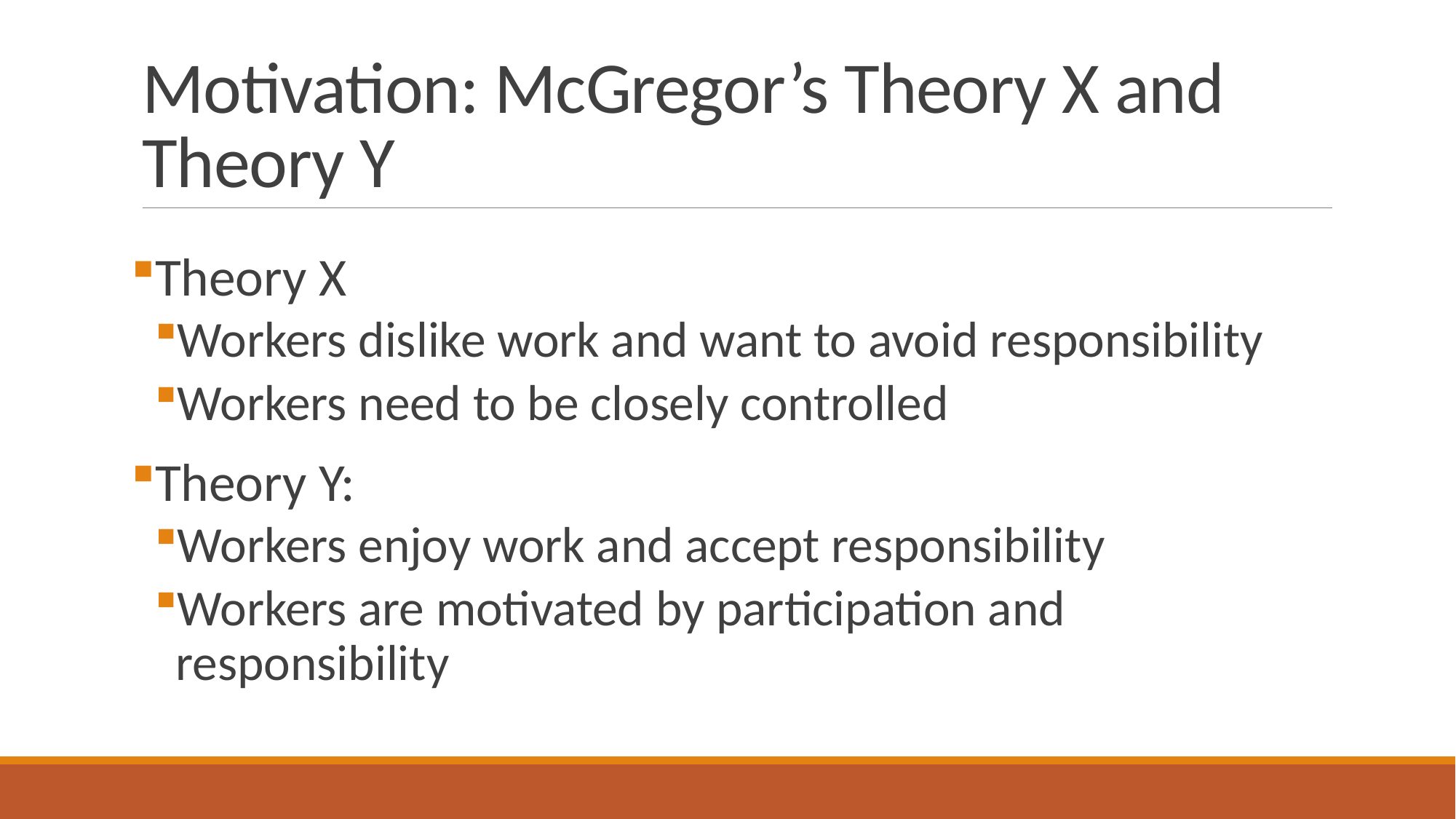

# Motivation: McGregor’s Theory X and Theory Y
Theory X
Workers dislike work and want to avoid responsibility
Workers need to be closely controlled
Theory Y:
Workers enjoy work and accept responsibility
Workers are motivated by participation and responsibility